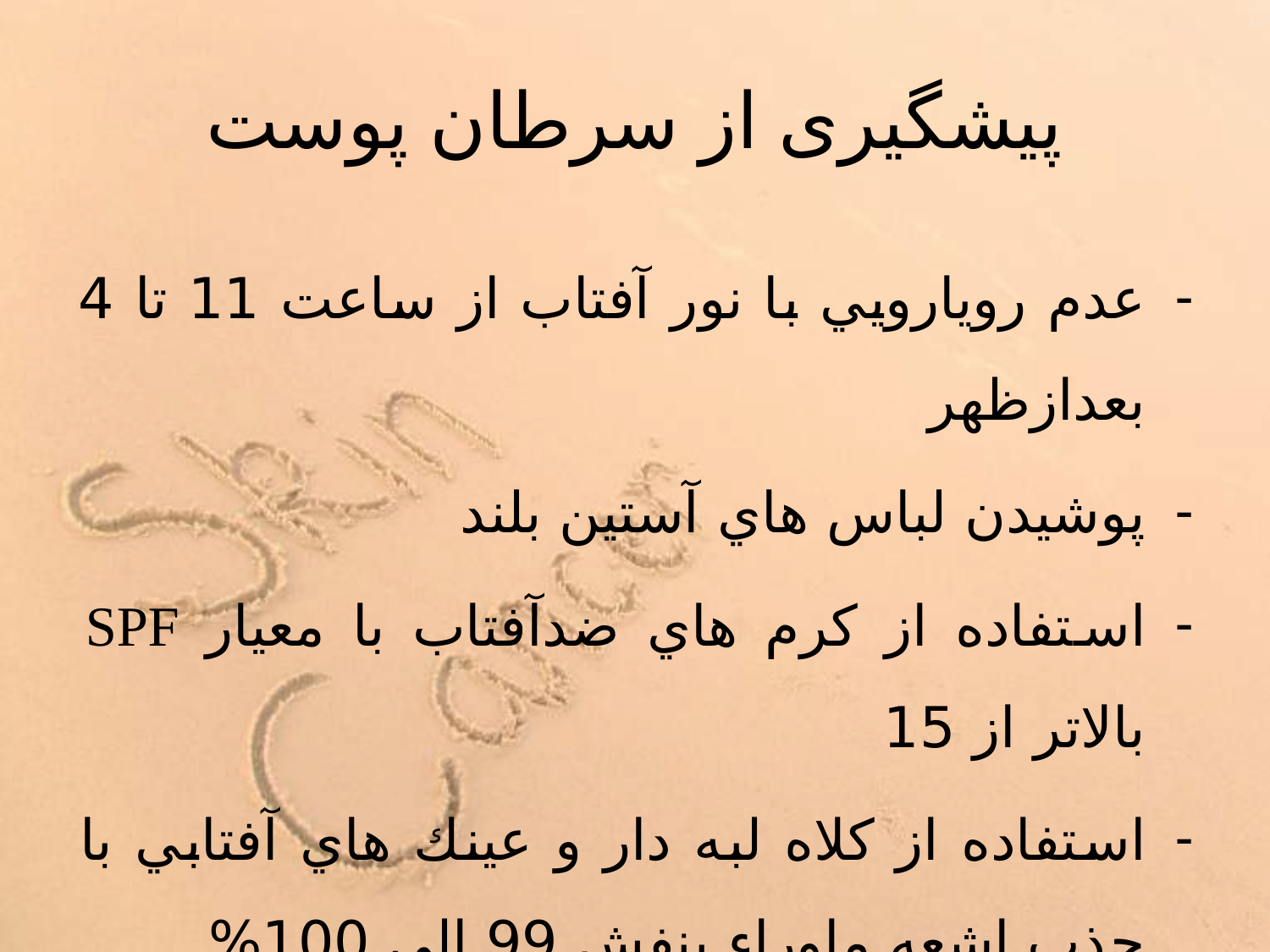

# پیشگیری از سرطان پوست
عدم رويارويي با نور آفتاب از ساعت 11 تا 4 بعدازظهر
پوشيدن لباس هاي آستين بلند
استفاده از كرم هاي ضدآفتاب با معیار SPF بالاتر از 15
استفاده از کلاه لبه دار و عينك هاي آفتابي با جذب اشعه ماوراء بنفش 99 الي 100%